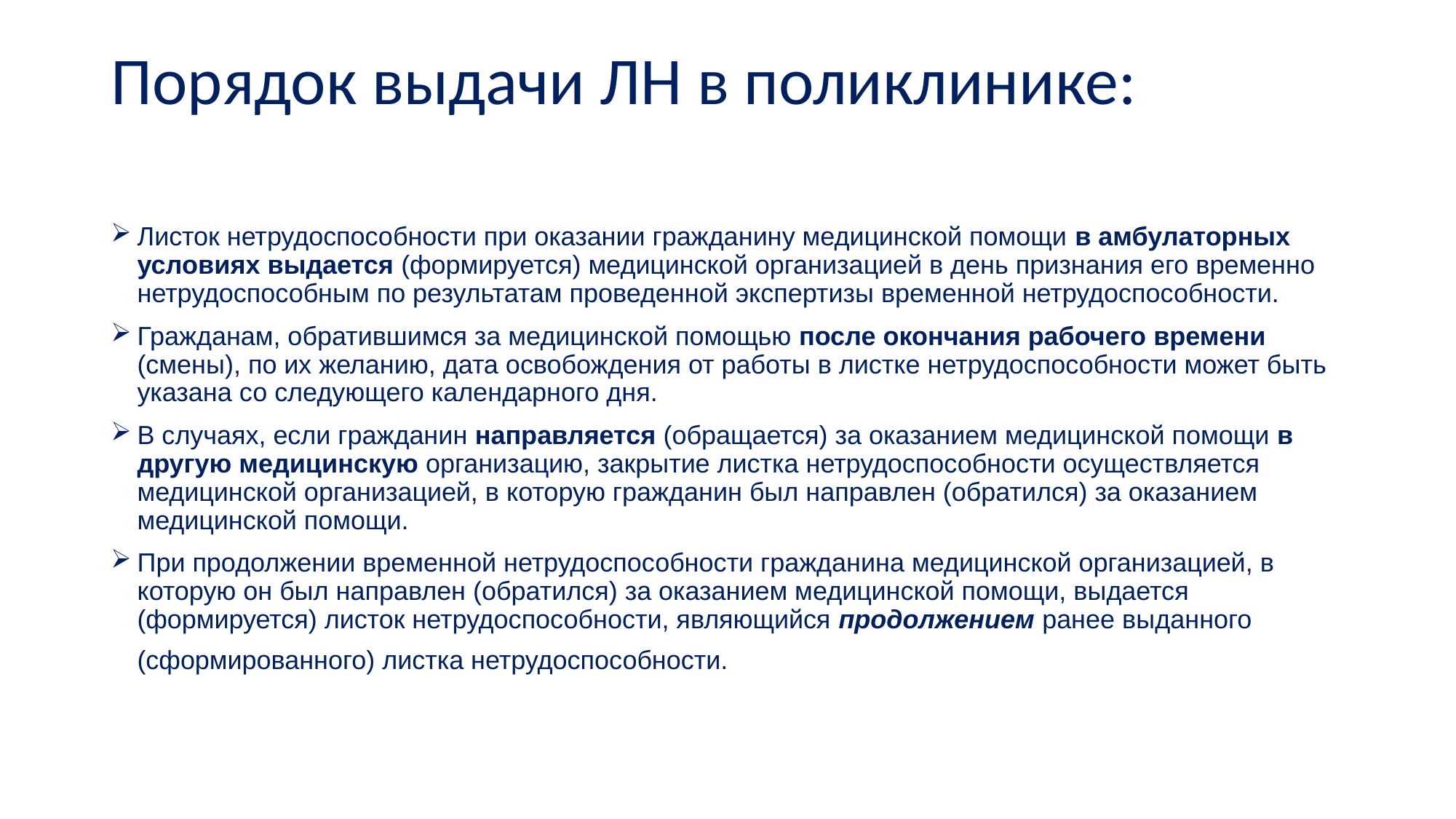

# Порядок выдачи ЛН в поликлинике:
Листок нетрудоспособности при оказании гражданину медицинской помощи в амбулаторных
условиях выдается (формируется) медицинской организацией в день признания его временно нетрудоспособным по результатам проведенной экспертизы временной нетрудоспособности.
Гражданам, обратившимся за медицинской помощью после окончания рабочего времени (смены), по их желанию, дата освобождения от работы в листке нетрудоспособности может быть указана со следующего календарного дня.
В случаях, если гражданин направляется (обращается) за оказанием медицинской помощи в другую медицинскую организацию, закрытие листка нетрудоспособности осуществляется медицинской организацией, в которую гражданин был направлен (обратился) за оказанием медицинской помощи.
При продолжении временной нетрудоспособности гражданина медицинской организацией, в которую он был направлен (обратился) за оказанием медицинской помощи, выдается (формируется) листок нетрудоспособности, являющийся продолжением ранее выданного (сформированного) листка нетрудоспособности.